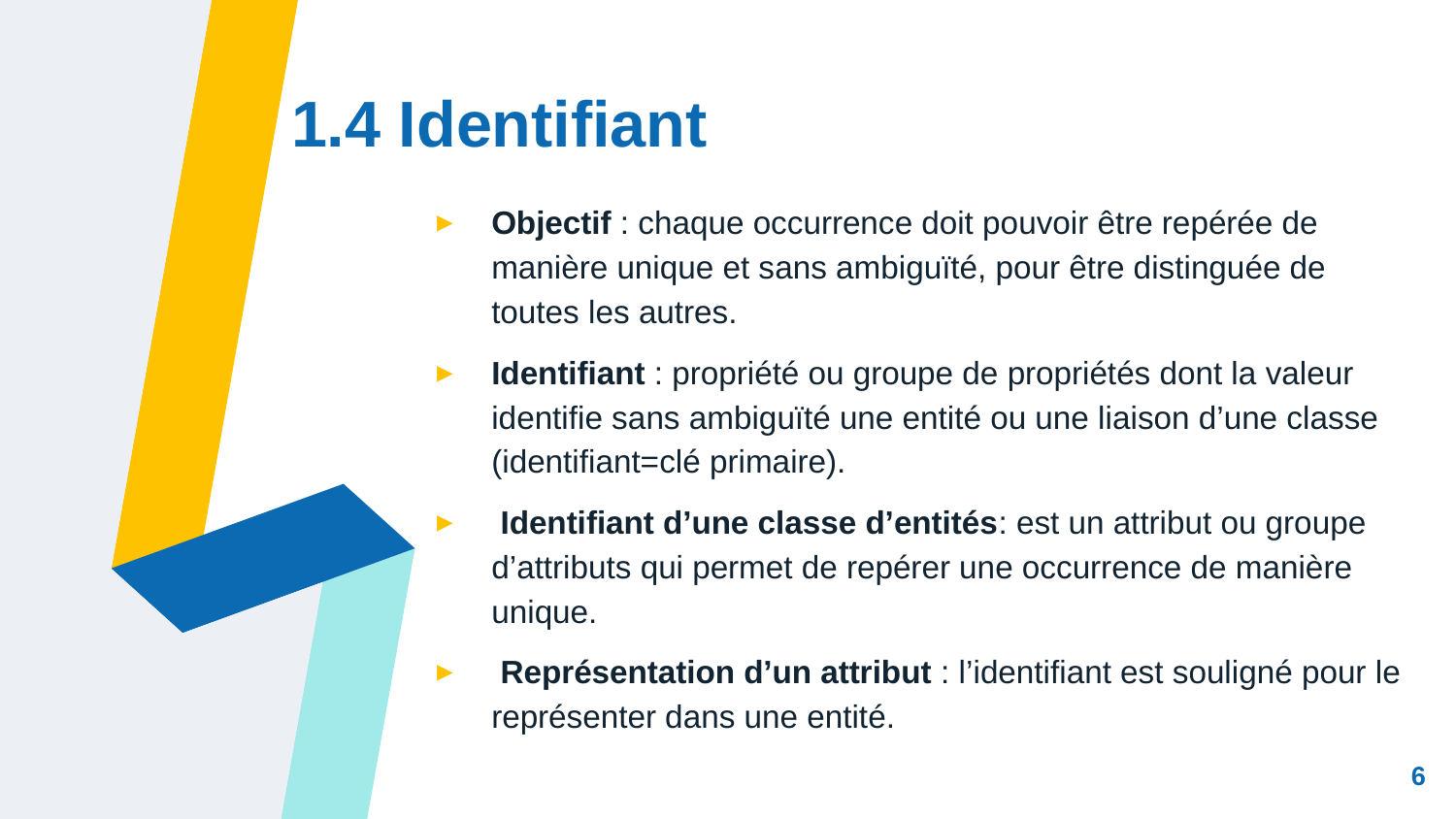

1.4 Identifiant
Objectif : chaque occurrence doit pouvoir être repérée de manière unique et sans ambiguïté, pour être distinguée de toutes les autres.
Identifiant : propriété ou groupe de propriétés dont la valeur identifie sans ambiguïté une entité ou une liaison d’une classe (identifiant=clé primaire).
 Identifiant d’une classe d’entités: est un attribut ou groupe d’attributs qui permet de repérer une occurrence de manière unique.
 Représentation d’un attribut : l’identifiant est souligné pour le représenter dans une entité.
6